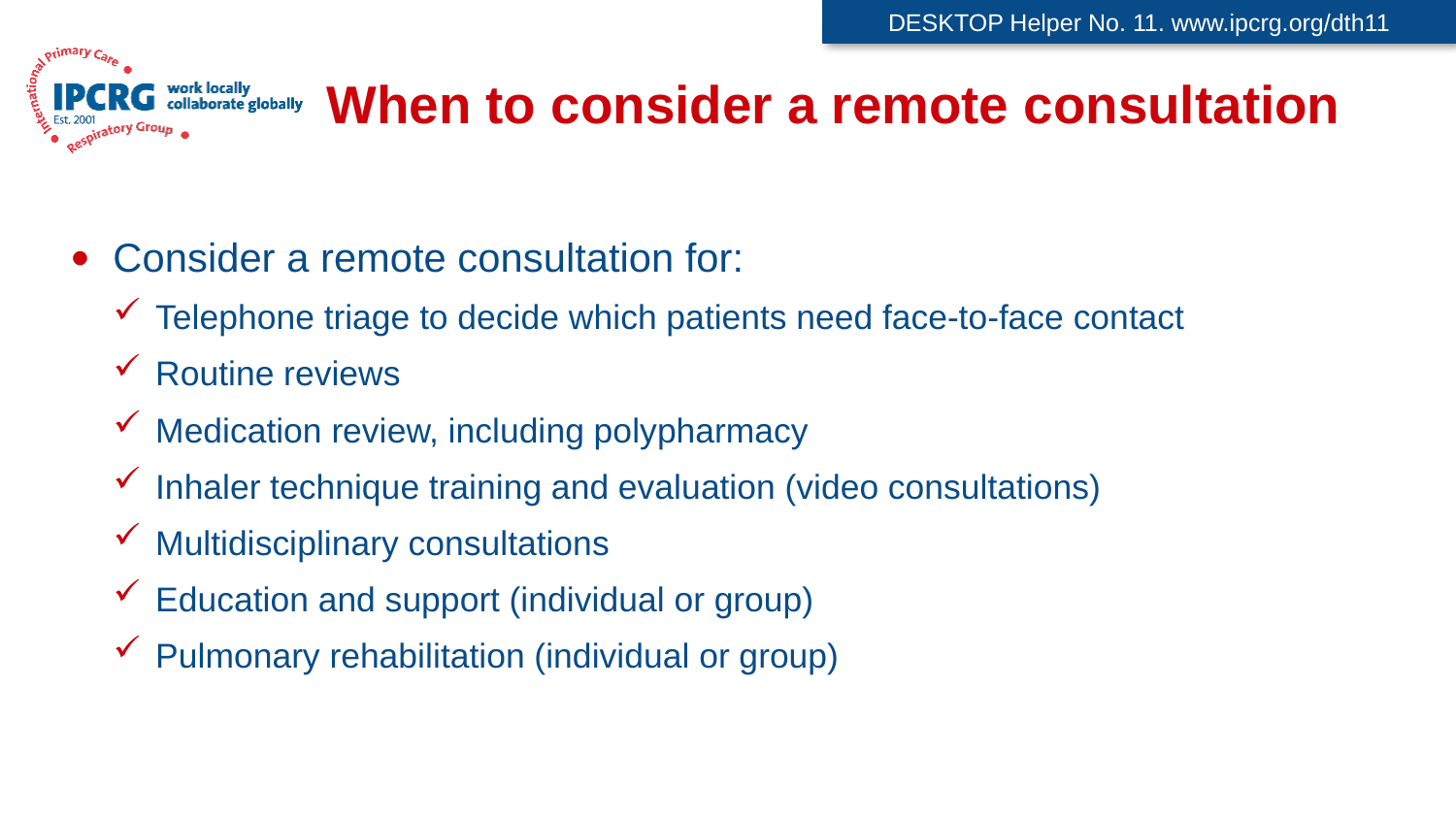

DESKTOP Helper No. 11. www.ipcrg.org/dth11
# When to consider a remote consultation
Consider a remote consultation for:
Telephone triage to decide which patients need face-to-face contact
Routine reviews
Medication review, including polypharmacy
Inhaler technique training and evaluation (video consultations)
Multidisciplinary consultations
Education and support (individual or group)
Pulmonary rehabilitation (individual or group)